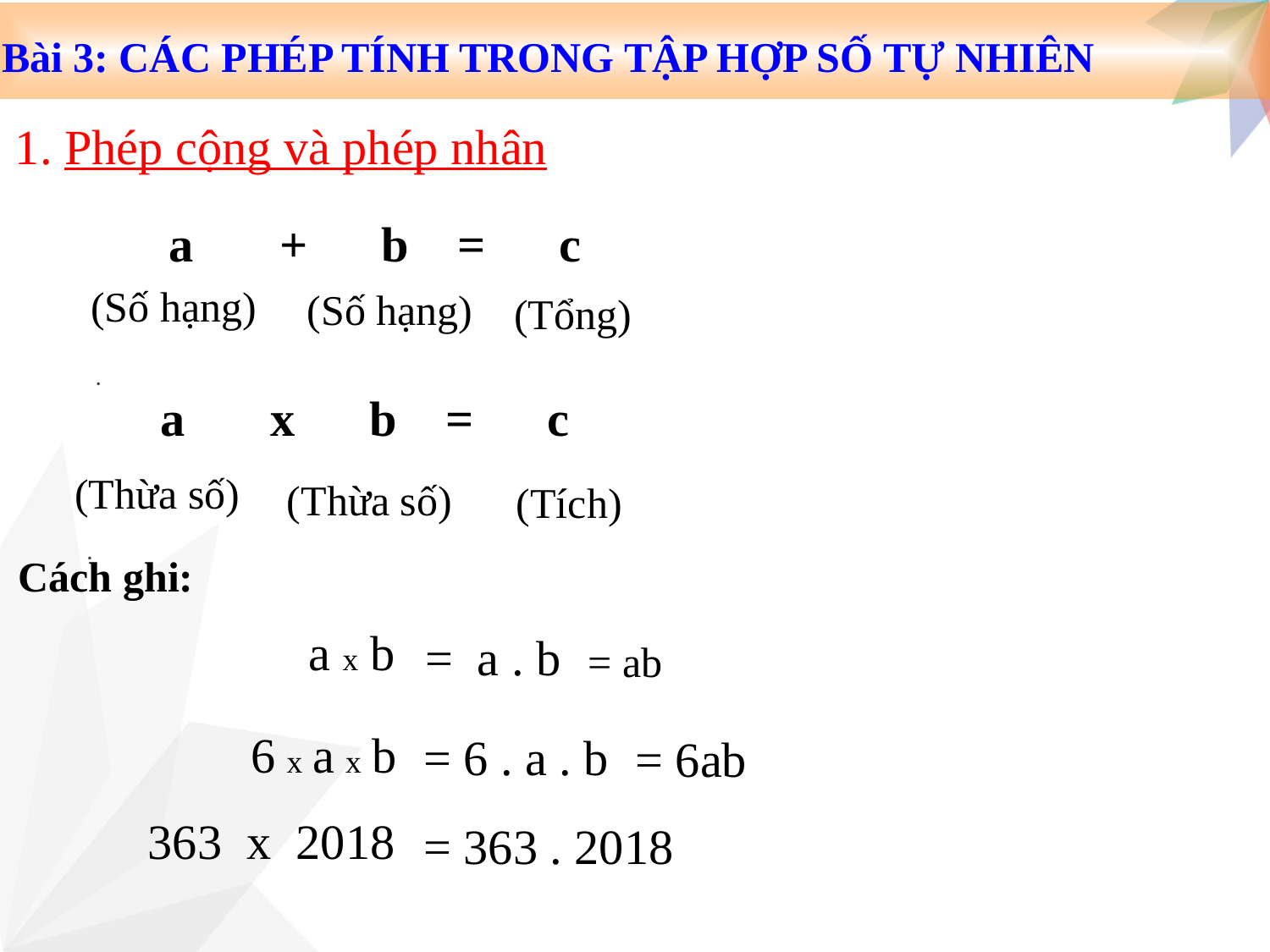

Bài 3: CÁC PHÉP TÍNH TRONG TẬP HỢP SỐ TỰ NHIÊN
1. Phép cộng và phép nhân
      a       +      b    =      c

.
(Số hạng)
(Số hạng)
(Tổng)
      a       x      b    =      c

.
(Thừa số)
(Thừa số)
(Tích)
Cách ghi:
a x b
=  a . b
= ab
6 x a x b
= 6 . a . b
= 6ab
363  x  2018
= 363 . 2018